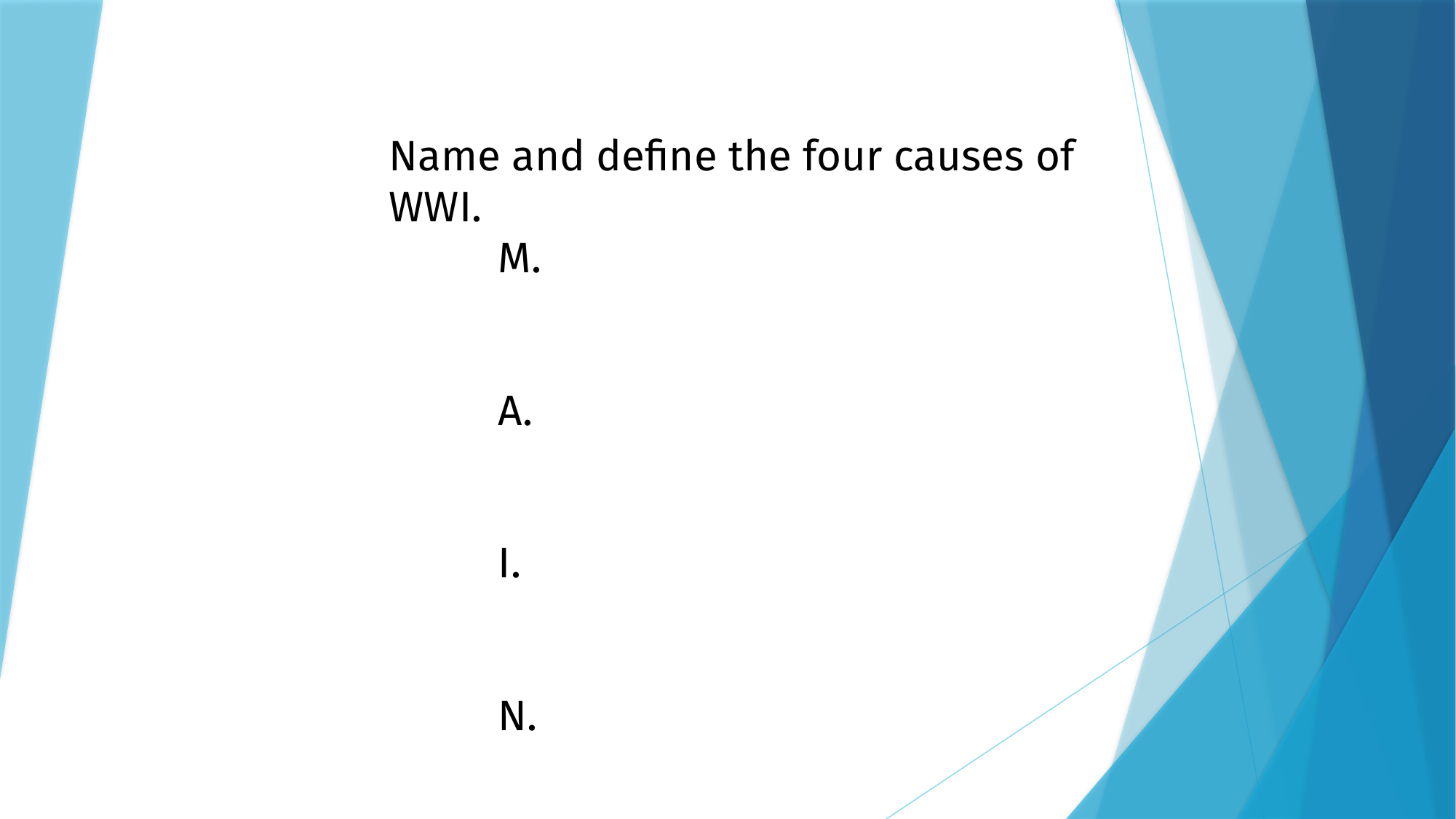

Name and define the four causes of WWI.
	M.

	A.

	I.

	N.